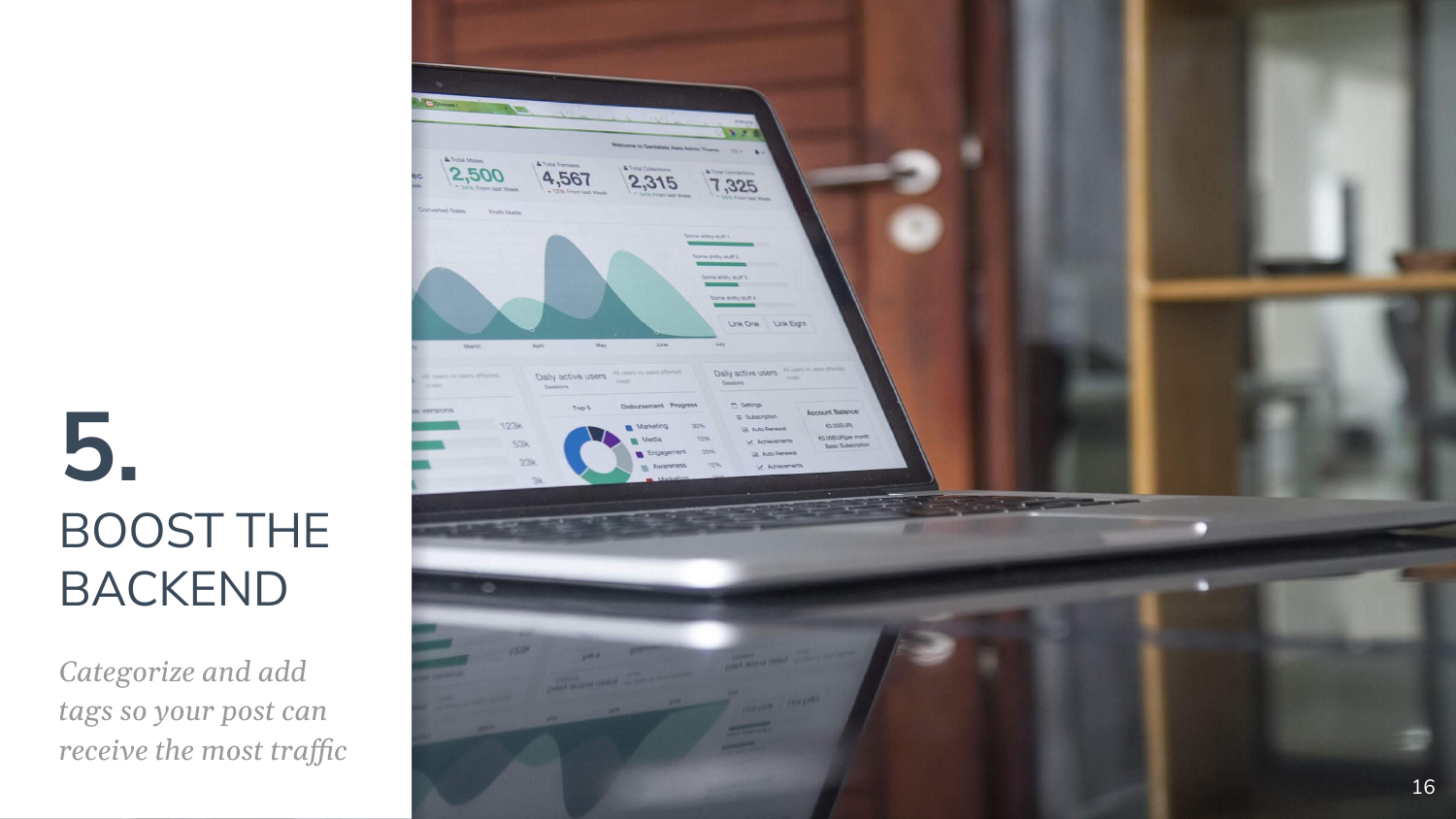

# 5.
BOOST THE BACKEND
Categorize and add tags so your post can receive the most traffic
16